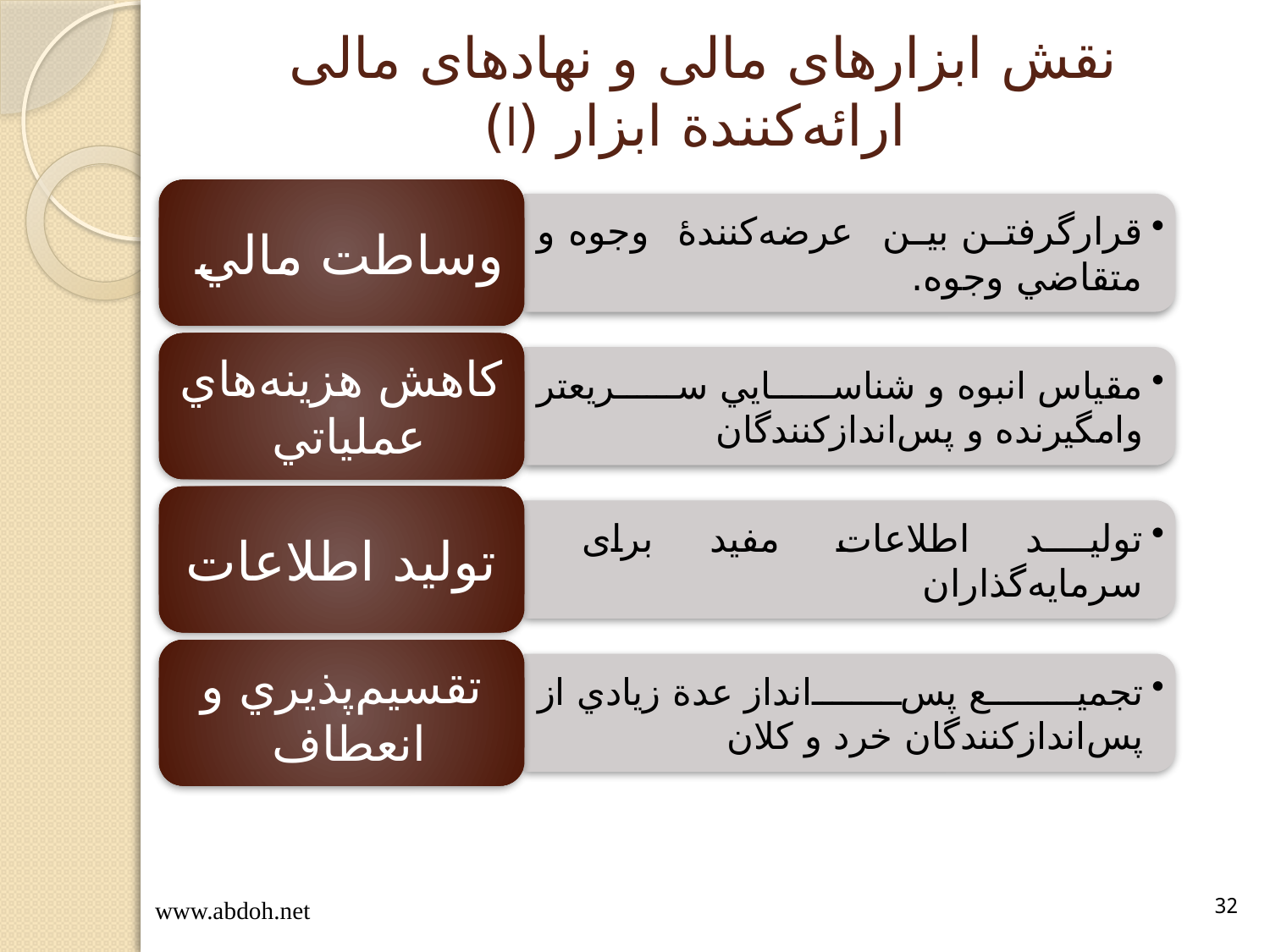

# نقش ابزارهای مالی و نهادهای مالی ارائه‌کنندة ابزار (I)
كاهش هزينه‌هاي عملياتي
تقسيم‌پذيري و انعطاف